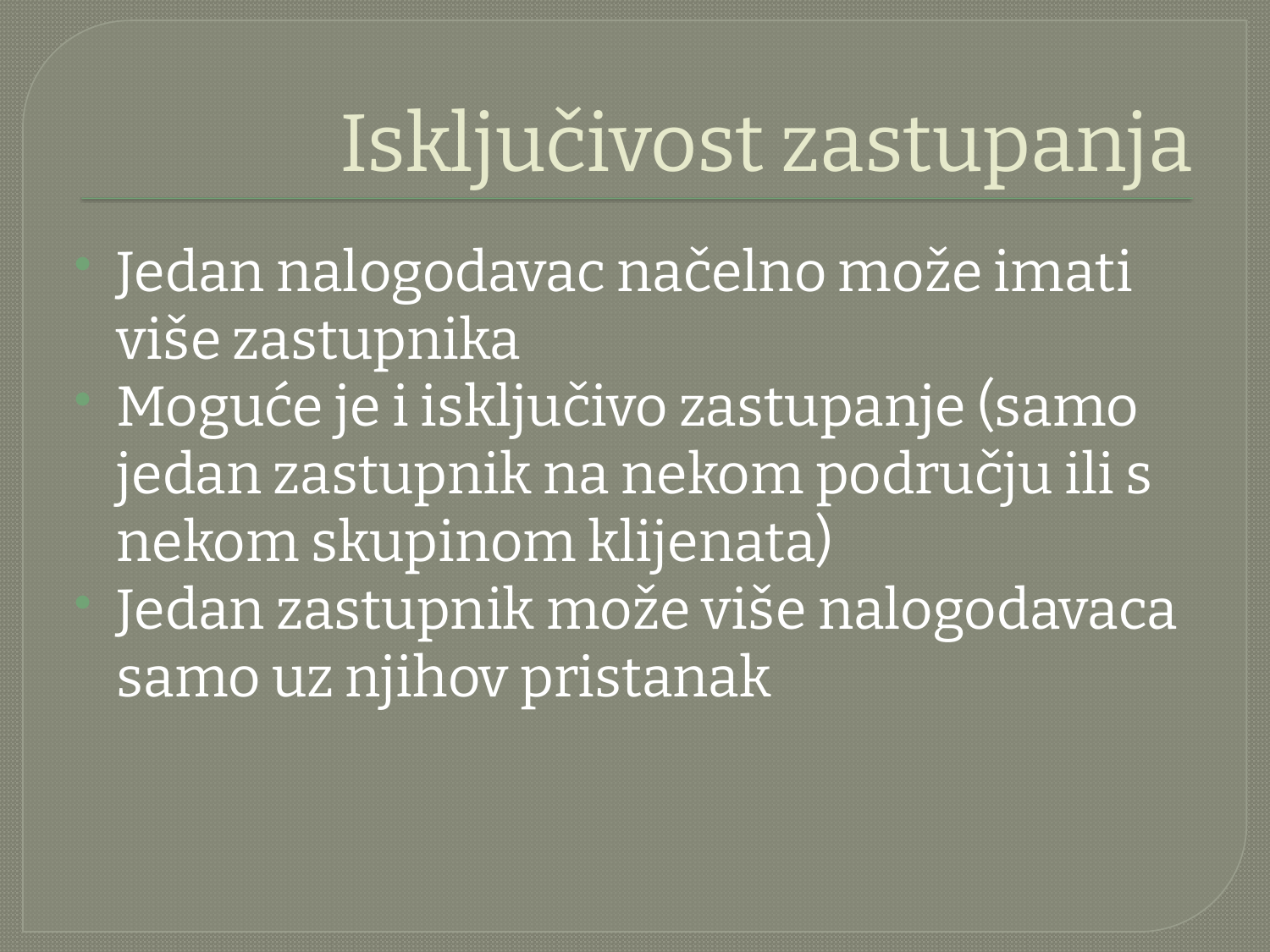

# Isključivost zastupanja
Jedan nalogodavac načelno može imati više zastupnika
Moguće je i isključivo zastupanje (samo jedan zastupnik na nekom području ili s nekom skupinom klijenata)
Jedan zastupnik može više nalogodavaca samo uz njihov pristanak